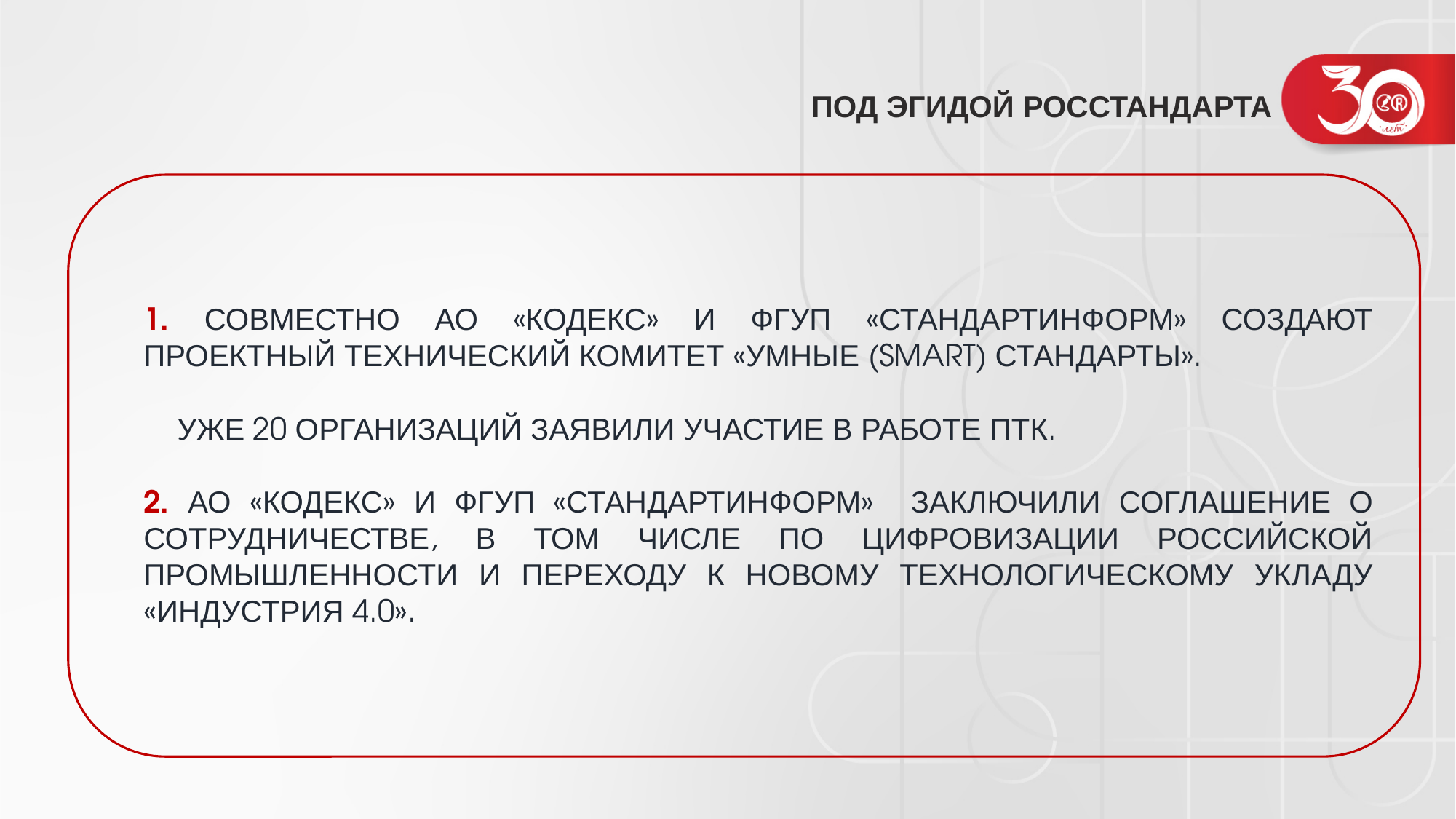

ПОД ЭГИДОЙ РОССТАНДАРТА

1. СОВМЕСТНО АО «КОДЕКС» И ФГУП «СТАНДАРТИНФОРМ» СОЗДАЮТ ПРОЕКТНЫЙ ТЕХНИЧЕСКИЙ КОМИТЕТ «УМНЫЕ (SMART) СТАНДАРТЫ».

    УЖЕ 20 ОРГАНИЗАЦИЙ ЗАЯВИЛИ УЧАСТИЕ В РАБОТЕ ПТК.

2. АО «КОДЕКС» И ФГУП «СТАНДАРТИНФОРМ»  ЗАКЛЮЧИЛИ СОГЛАШЕНИЕ О СОТРУДНИЧЕСТВЕ, В ТОМ ЧИСЛЕ ПО ЦИФРОВИЗАЦИИ РОССИЙСКОЙ ПРОМЫШЛЕННОСТИ И ПЕРЕХОДУ К НОВОМУ ТЕХНОЛОГИЧЕСКОМУ УКЛАДУ «ИНДУСТРИЯ 4.0».